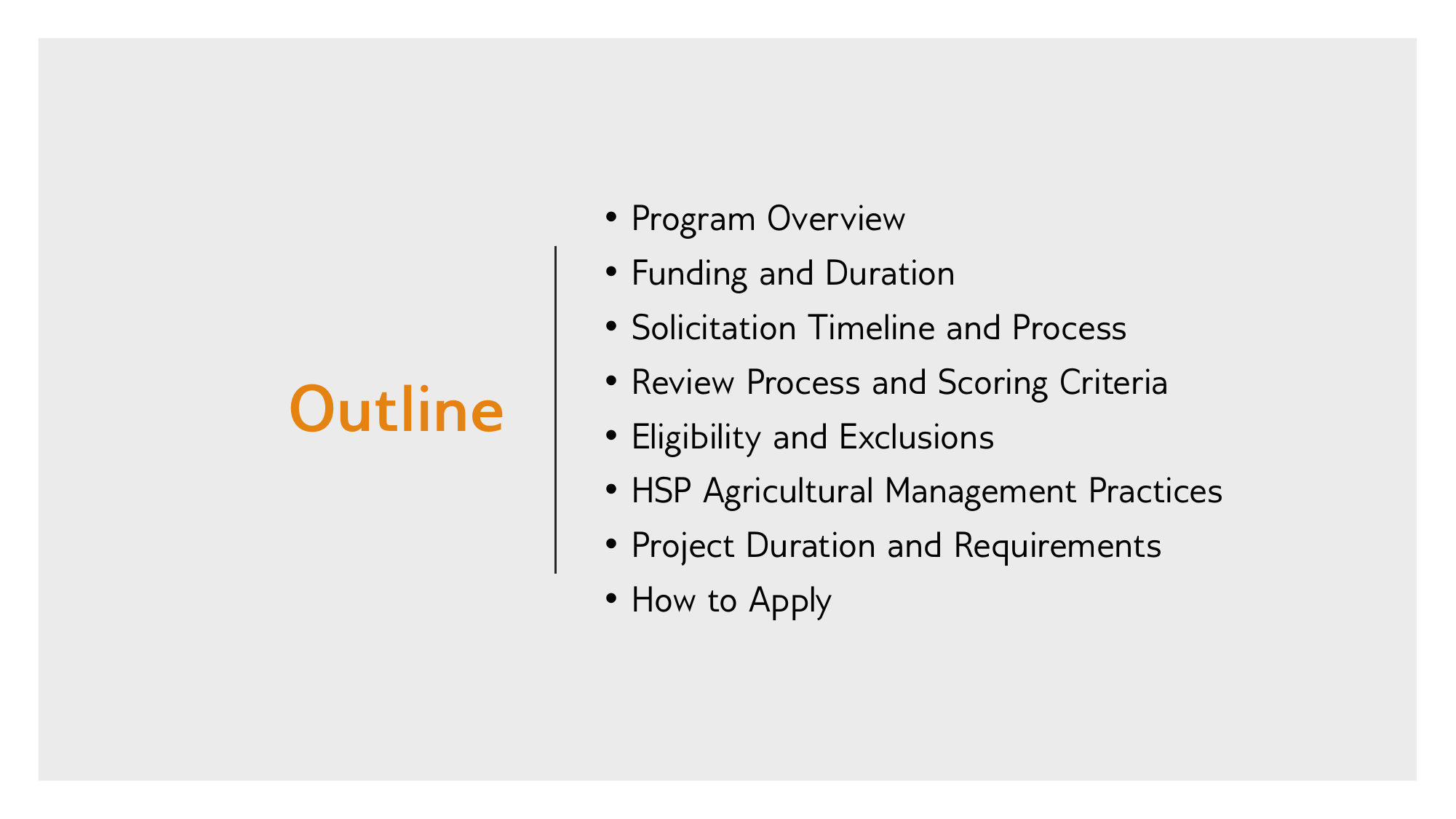

# Outline
Program Overview
Funding and Duration
Solicitation Timeline and Process
Review Process and Scoring Criteria
Eligibility and Exclusions
HSP Agricultural Management Practices
Project Duration and Requirements
How to Apply